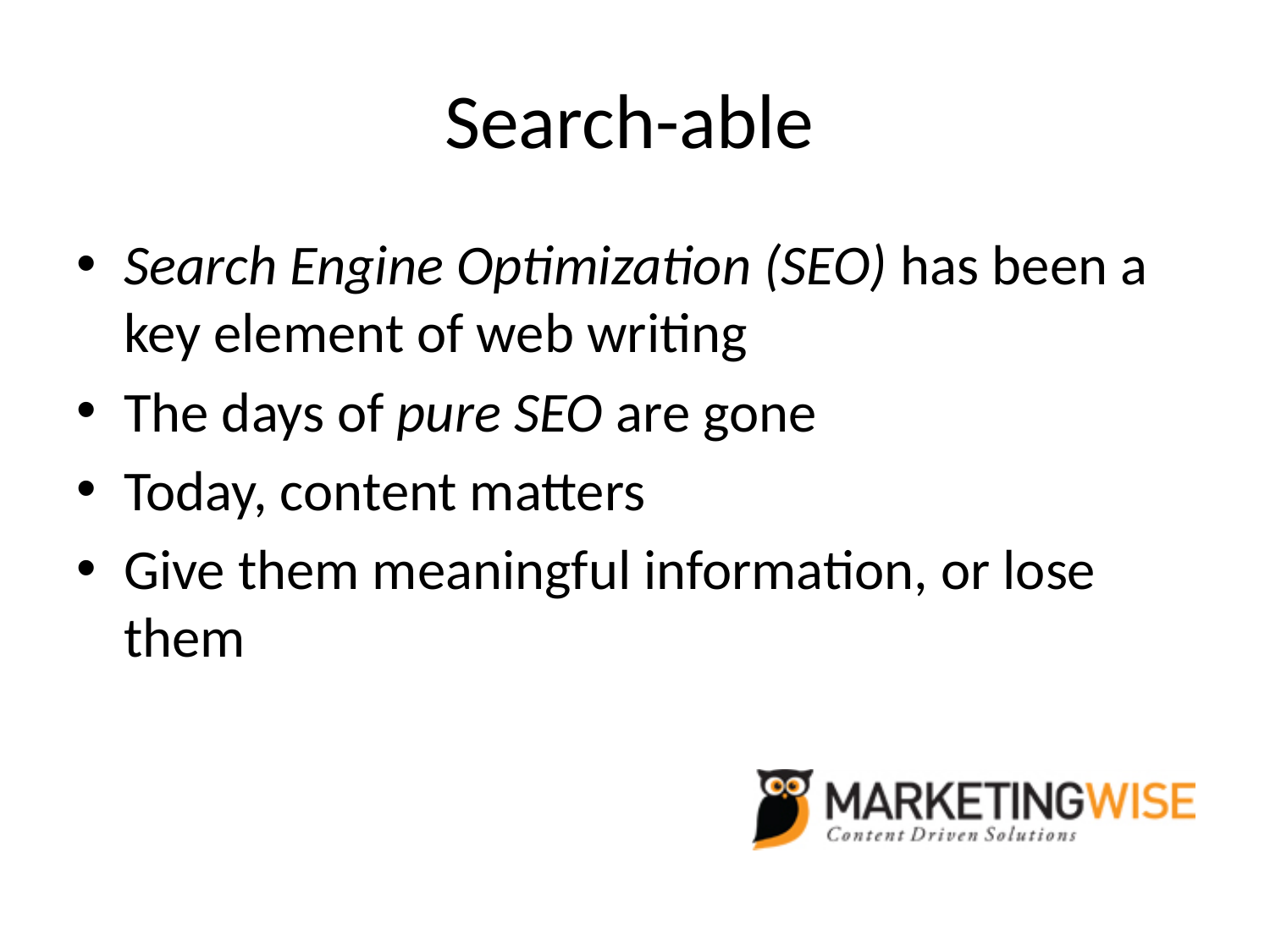

# Search-able
Search Engine Optimization (SEO) has been a key element of web writing
The days of pure SEO are gone
Today, content matters
Give them meaningful information, or lose them